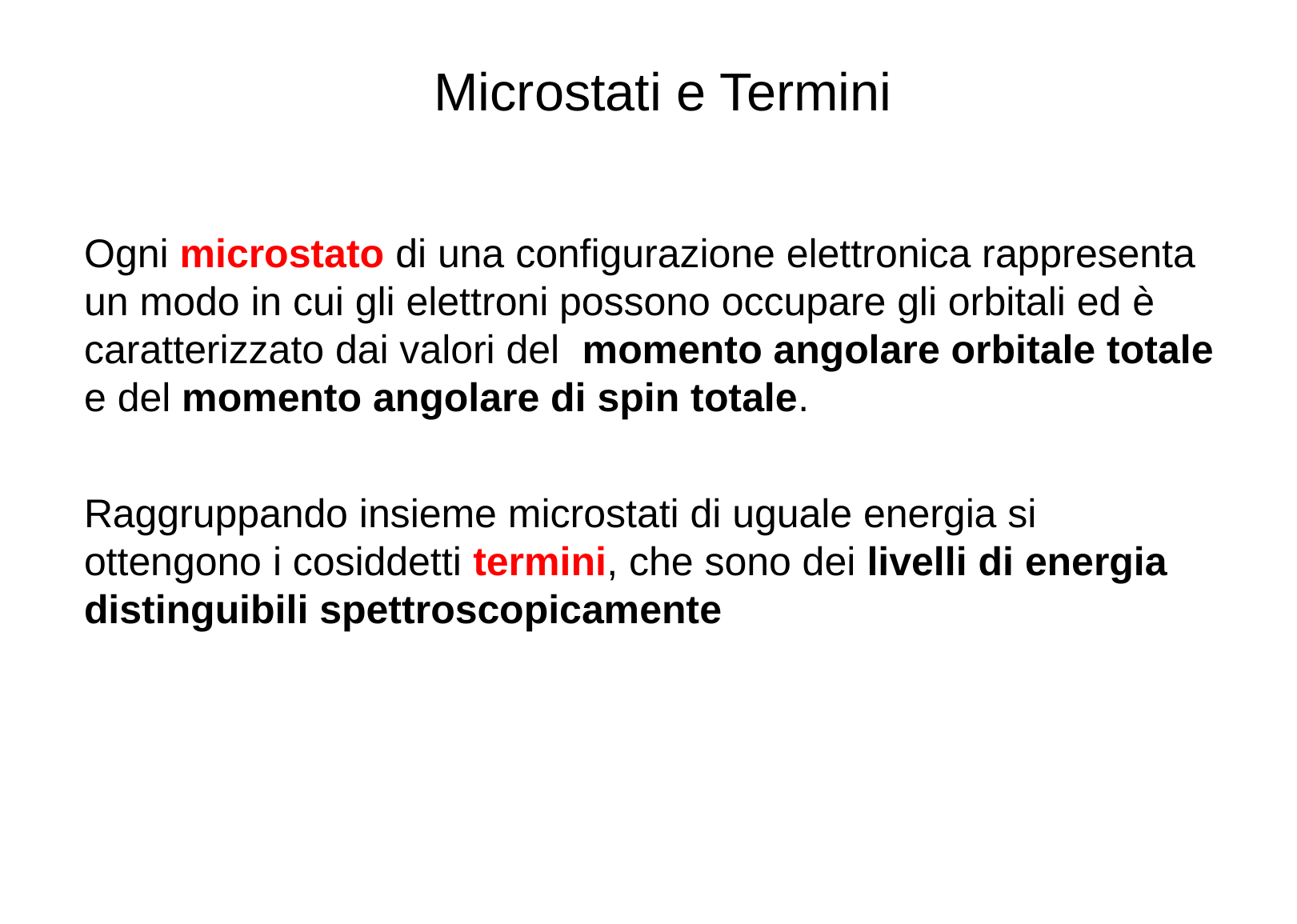

Microstati e Termini
Ogni microstato di una configurazione elettronica rappresenta un modo in cui gli elettroni possono occupare gli orbitali ed è caratterizzato dai valori del  momento angolare orbitale totale e del momento angolare di spin totale.
Raggruppando insieme microstati di uguale energia si ottengono i cosiddetti termini, che sono dei livelli di energia distinguibili spettroscopicamente